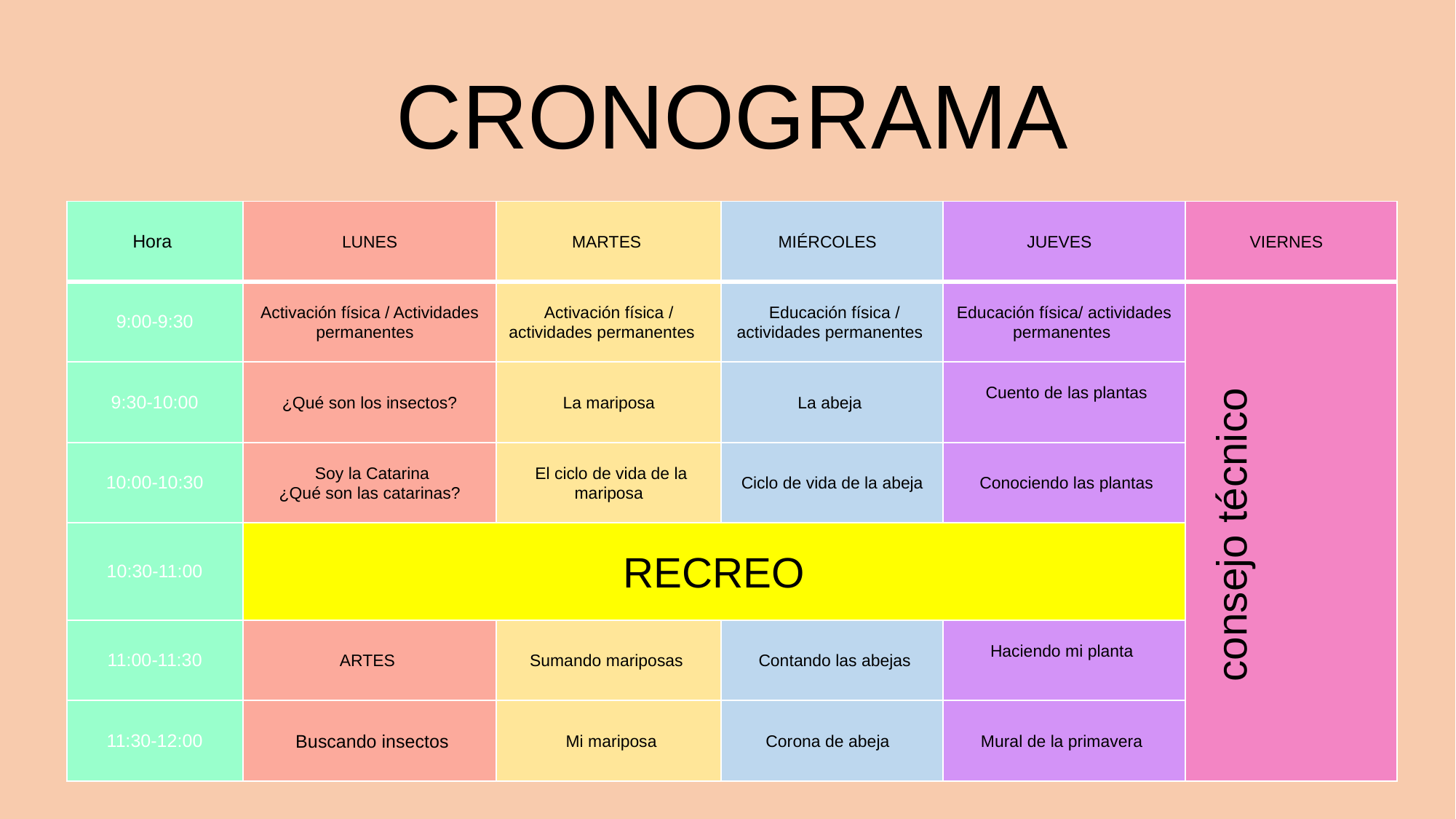

CRONOGRAMA
| Hora | LUNES | MARTES | MIÉRCOLES | JUEVES | VIERNES |
| --- | --- | --- | --- | --- | --- |
| 9:00-9:30 | Activación física / Actividades permanentes | Activación física / actividades permanentes | Educación física / actividades permanentes | Educación física/ actividades permanentes | consejo técnico |
| 9:30-10:00 | ¿Qué son los insectos? | La mariposa | La abeja | Cuento de las plantas |  |
| 10:00-10:30 | Soy la Catarina ¿Qué son las catarinas? | El ciclo de vida de la mariposa | Ciclo de vida de la abeja | Conociendo las plantas |  |
| 10:30-11:00 | RECREO |  |  |  |  |
| 11:00-11:30 | ARTES | Sumando mariposas | Contando las abejas | Haciendo mi planta |  |
| 11:30-12:00 | Buscando insectos | Mi mariposa | Corona de abeja | Mural de la primavera |  |